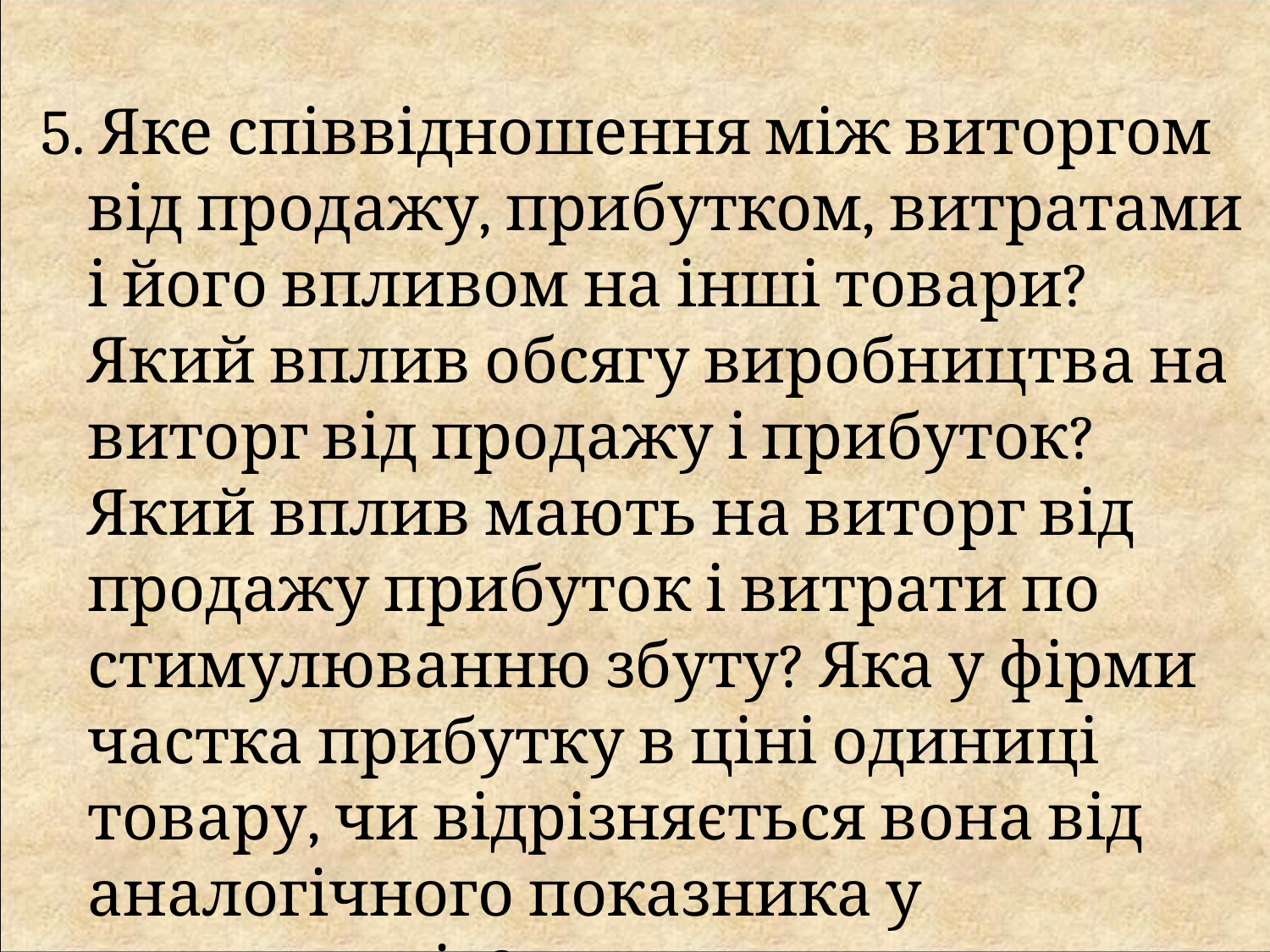

5. Яке співвідношення між виторгом від продажу, прибутком, витратами і його впливом на інші товари? Який вплив обсягу виробництва на виторг від продажу і прибуток? Який вплив мають на виторг від продажу прибуток і витрати по стимулюванню збуту? Яка у фірми частка прибутку в ціні одиниці товару, чи відрізняється вона від аналогічного показника у конкурентів?